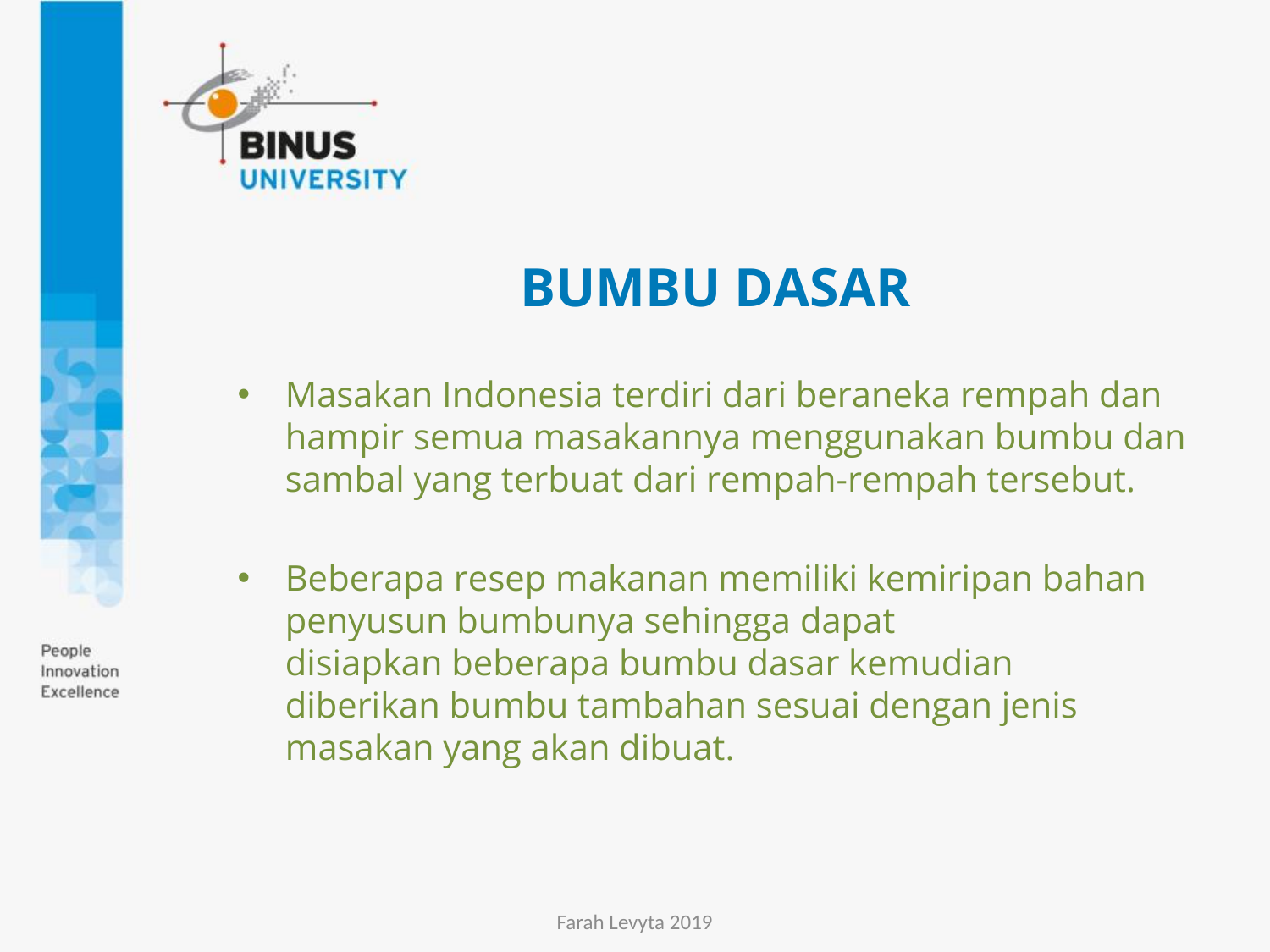

# BUMBU DASAR
Masakan Indonesia terdiri dari beraneka rempah dan hampir semua masakannya menggunakan bumbu dan sambal yang terbuat dari rempah-rempah tersebut.

Beberapa resep makanan memiliki kemiripan bahan penyusun bumbunya sehingga dapat disiapkan beberapa bumbu dasar kemudian diberikan bumbu tambahan sesuai dengan jenis masakan yang akan dibuat.
Farah Levyta 2019